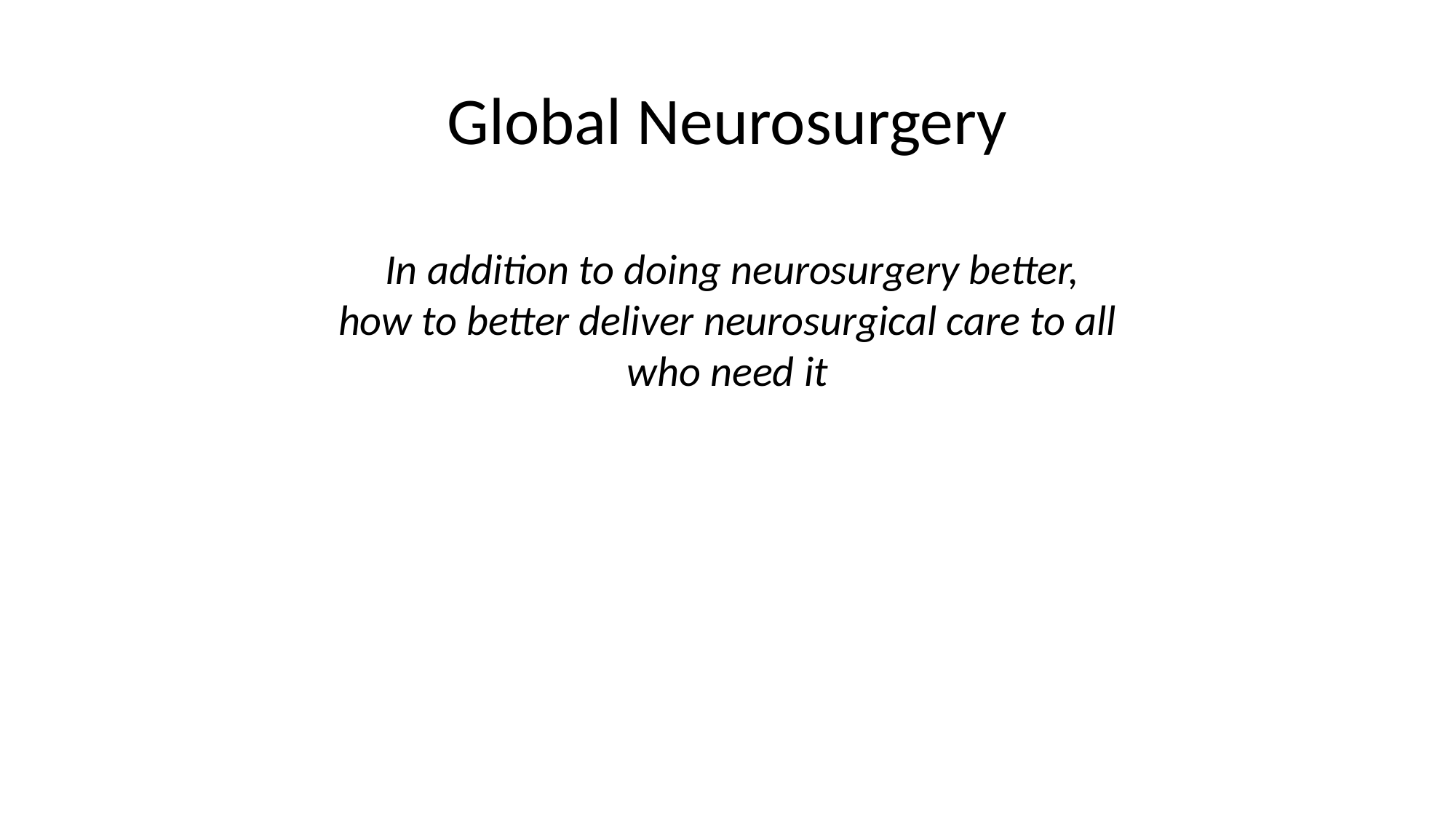

# Global Neurosurgery
  In addition to doing neurosurgery better,
how to better deliver neurosurgical care to all who need it